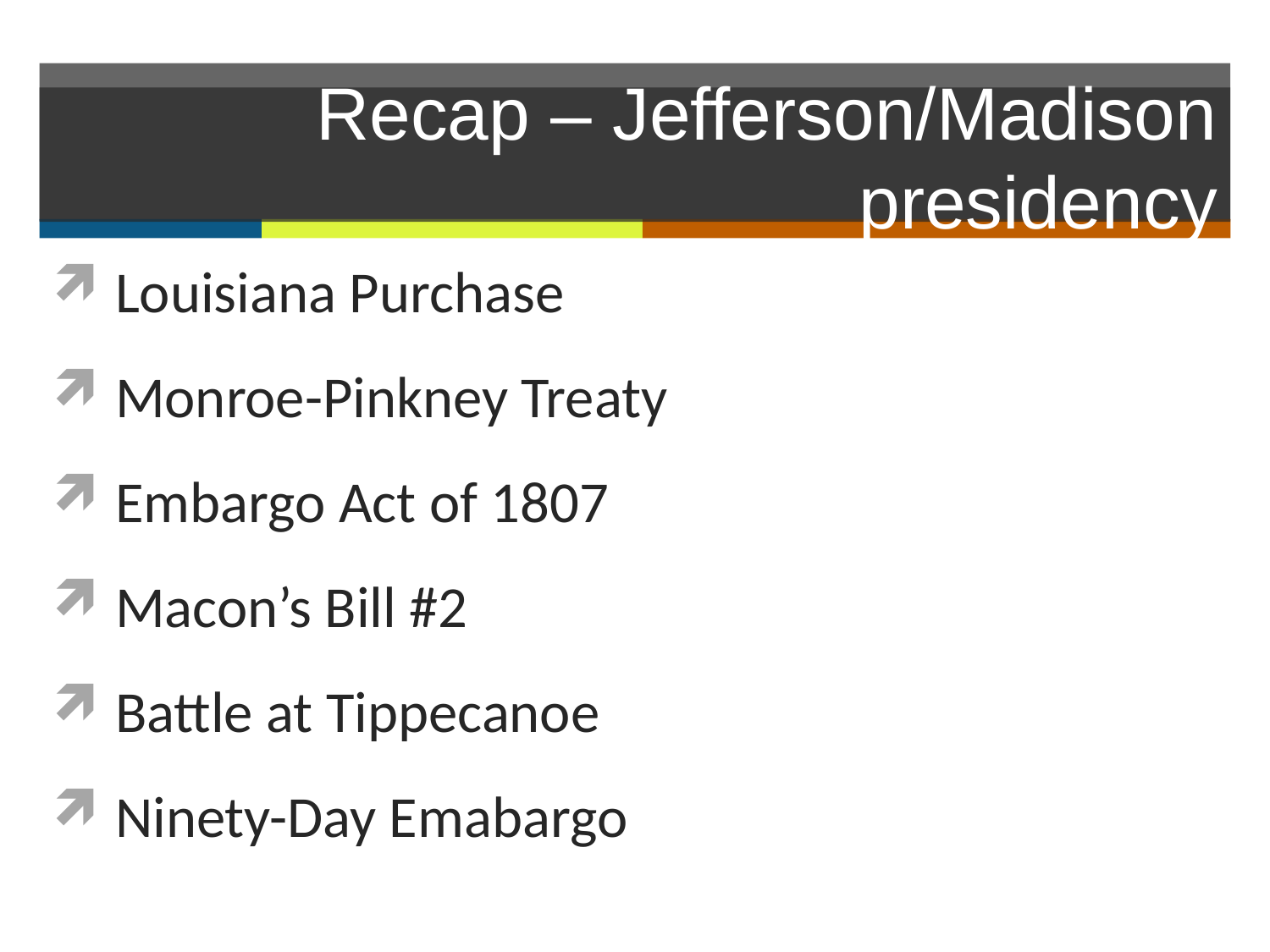

# Recap – Jefferson/Madison presidency
Louisiana Purchase
Monroe-Pinkney Treaty
Embargo Act of 1807
Macon’s Bill #2
Battle at Tippecanoe
Ninety-Day Emabargo